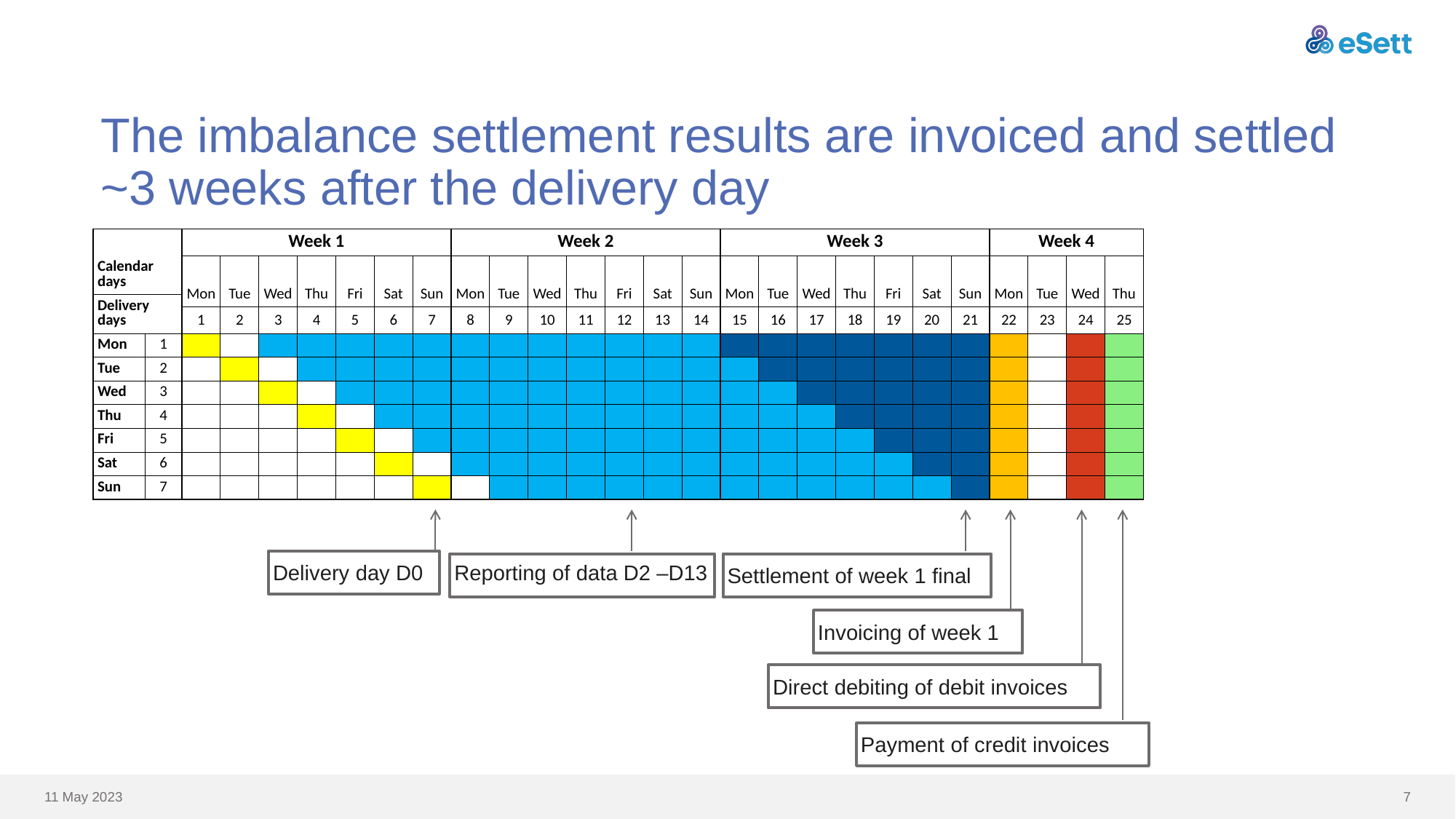

# The imbalance settlement results are invoiced and settled ~3 weeks after the delivery day

| Calendar days |  | Week 1 |  |  |  |  |  |  | Week 2 |  |  |  |  |  |  | Week 3 |  |  |  |  |  |  | Week 4 |  |  |  |
| --- | --- | --- | --- | --- | --- | --- | --- | --- | --- | --- | --- | --- | --- | --- | --- | --- | --- | --- | --- | --- | --- | --- | --- | --- | --- | --- |
|  |  | Mon | Tue | Wed | Thu | Fri | Sat | Sun | Mon | Tue | Wed | Thu | Fri | Sat | Sun | Mon | Tue | Wed | Thu | Fri | Sat | Sun | Mon | Tue | Wed | Thu |
| Delivery days |  |  |  |  |  |  |  |  |  |  |  |  |  |  |  |  |  |  |  |  |  |  |  |  |  |  |
|  |  | 1 | 2 | 3 | 4 | 5 | 6 | 7 | 8 | 9 | 10 | 11 | 12 | 13 | 14 | 15 | 16 | 17 | 18 | 19 | 20 | 21 | 22 | 23 | 24 | 25 |
| Mon | 1 |  |  |  |  |  |  |  |  |  |  |  |  |  |  |  |  |  |  |  |  |  |  |  |  |  |
| Tue | 2 |  |  |  |  |  |  |  |  |  |  |  |  |  |  |  |  |  |  |  |  |  |  |  |  |  |
| Wed | 3 |  |  |  |  |  |  |  |  |  |  |  |  |  |  |  |  |  |  |  |  |  |  |  |  |  |
| Thu | 4 |  |  |  |  |  |  |  |  |  |  |  |  |  |  |  |  |  |  |  |  |  |  |  |  |  |
| Fri | 5 |  |  |  |  |  |  |  |  |  |  |  |  |  |  |  |  |  |  |  |  |  |  |  |  |  |
| Sat | 6 |  |  |  |  |  |  |  |  |  |  |  |  |  |  |  |  |  |  |  |  |  |  |  |  |  |
| Sun | 7 |  |  |  |  |  |  |  |  |  |  |  |  |  |  |  |  |  |  |  |  |  |  |  |  |  |
Delivery day D0
Settlement of week 1 final
Reporting of data D2 –D13
Invoicing of week 1
Direct debiting of debit invoices
Payment of credit invoices